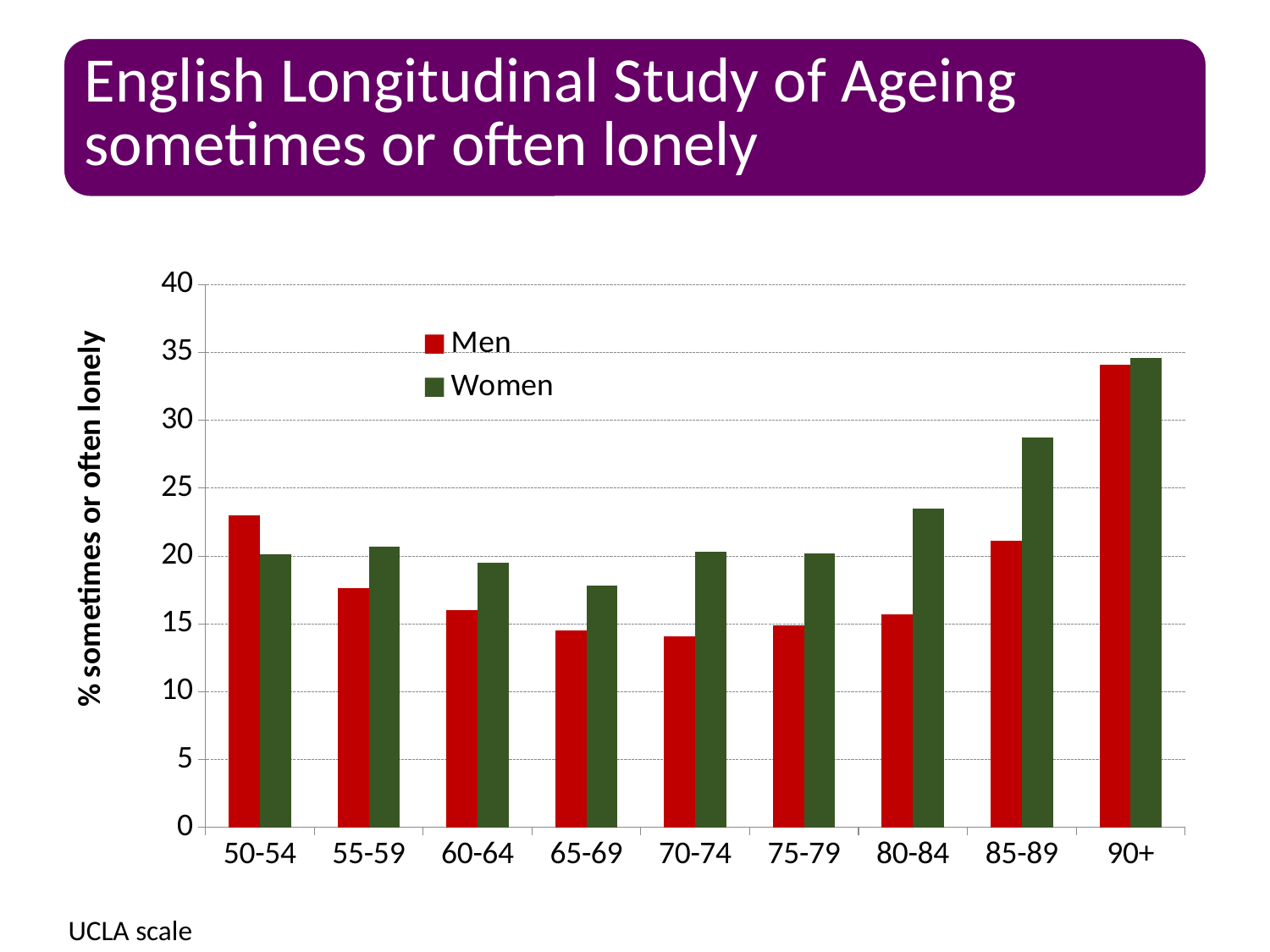

English Longitudinal Study of Ageing sometimes or often lonely

### Chart

| Category | Men | Women |
|---|---|---|
| 50-54 | 23.0 | 20.1 |
| 55-59 | 17.6 | 20.7 |
| 60-64 | 16.0 | 19.5 |
| 65-69 | 14.5 | 17.8 |
| 70-74 | 14.1 | 20.3 |
| 75-79 | 14.9 | 20.2 |
| 80-84 | 15.7 | 23.5 |
| 85-89 | 21.1 | 28.7 |
| 90+ | 34.1 | 34.6 |
UCLA scale